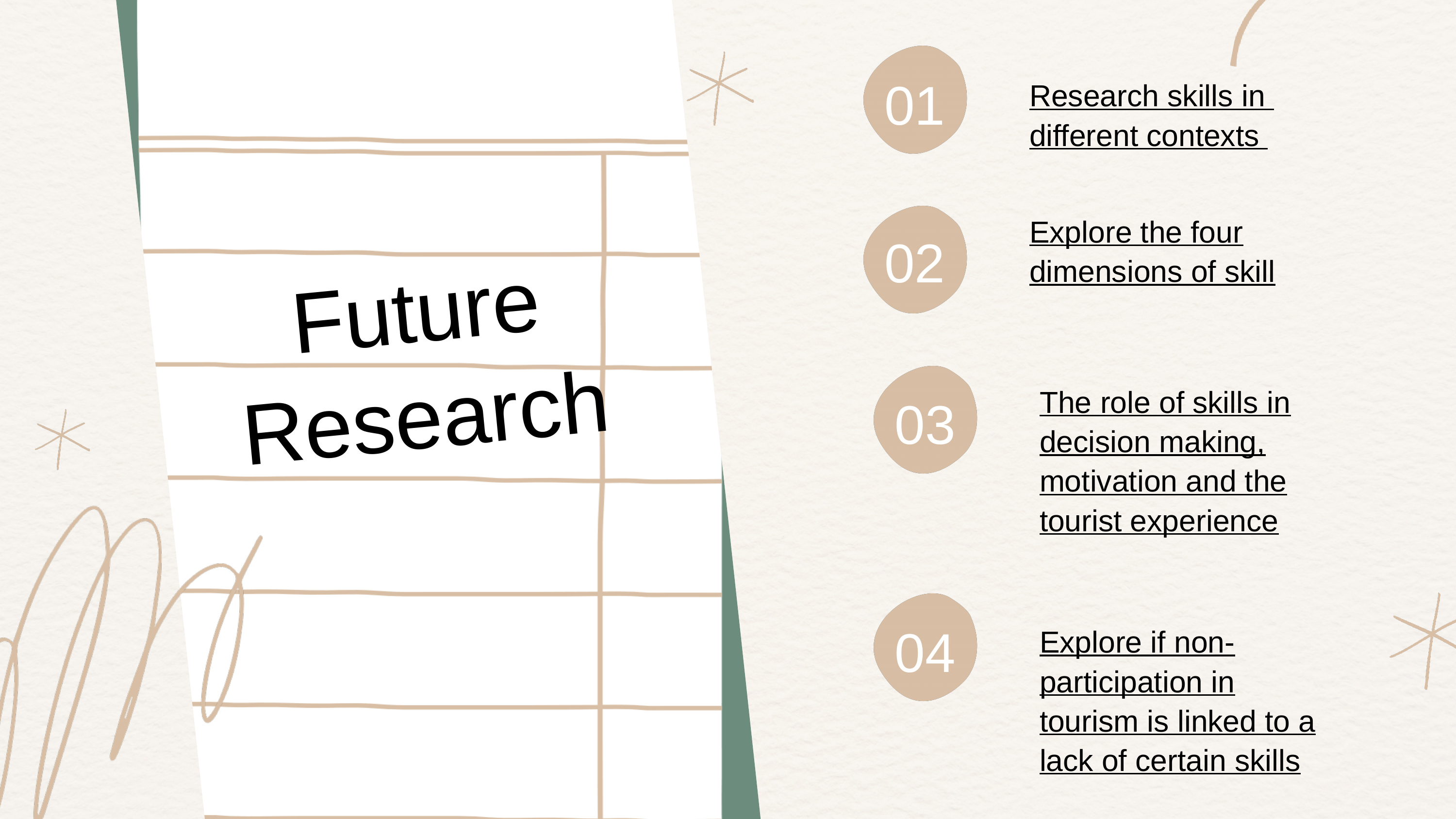

01
Research skills in different contexts

Explore the four dimensions of skill
02
Future Research

The role of skills in decision making, motivation and the tourist experience
03

04
Explore if non-participation in tourism is linked to a lack of certain skills